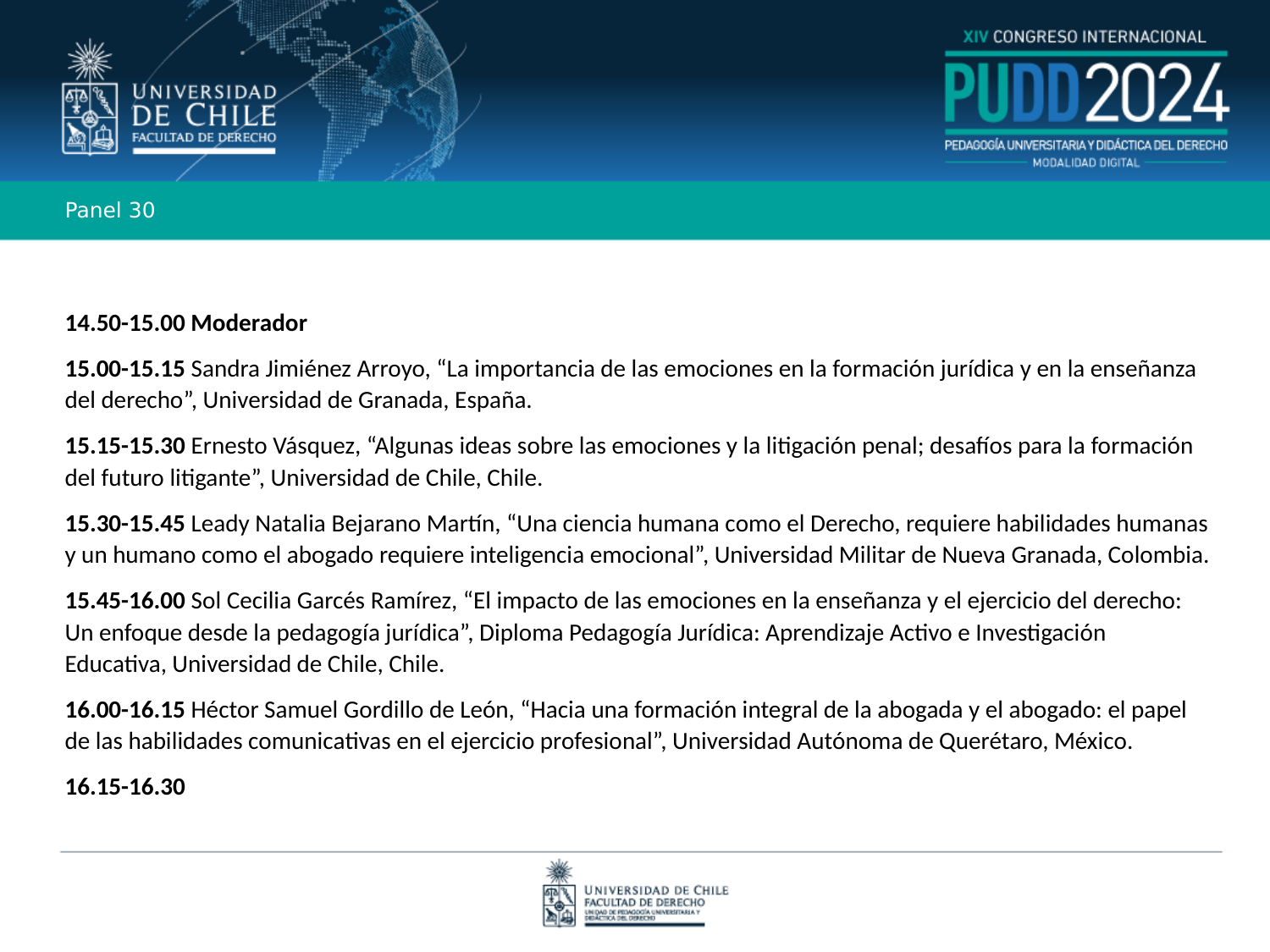

Panel 30
14.50-15.00 Moderador
15.00-15.15 Sandra Jimiénez Arroyo, “La importancia de las emociones en la formación jurídica y en la enseñanza del derecho”, Universidad de Granada, España.
15.15-15.30 Ernesto Vásquez, “Algunas ideas sobre las emociones y la litigación penal; desafíos para la formación del futuro litigante”, Universidad de Chile, Chile.
15.30-15.45 Leady Natalia Bejarano Martín, “Una ciencia humana como el Derecho, requiere habilidades humanas y un humano como el abogado requiere inteligencia emocional”, Universidad Militar de Nueva Granada, Colombia.
15.45-16.00 Sol Cecilia Garcés Ramírez, “El impacto de las emociones en la enseñanza y el ejercicio del derecho: Un enfoque desde la pedagogía jurídica”, Diploma Pedagogía Jurídica: Aprendizaje Activo e Investigación Educativa, Universidad de Chile, Chile.
16.00-16.15 Héctor Samuel Gordillo de León, “Hacia una formación integral de la abogada y el abogado: el papel de las habilidades comunicativas en el ejercicio profesional”, Universidad Autónoma de Querétaro, México.
16.15-16.30